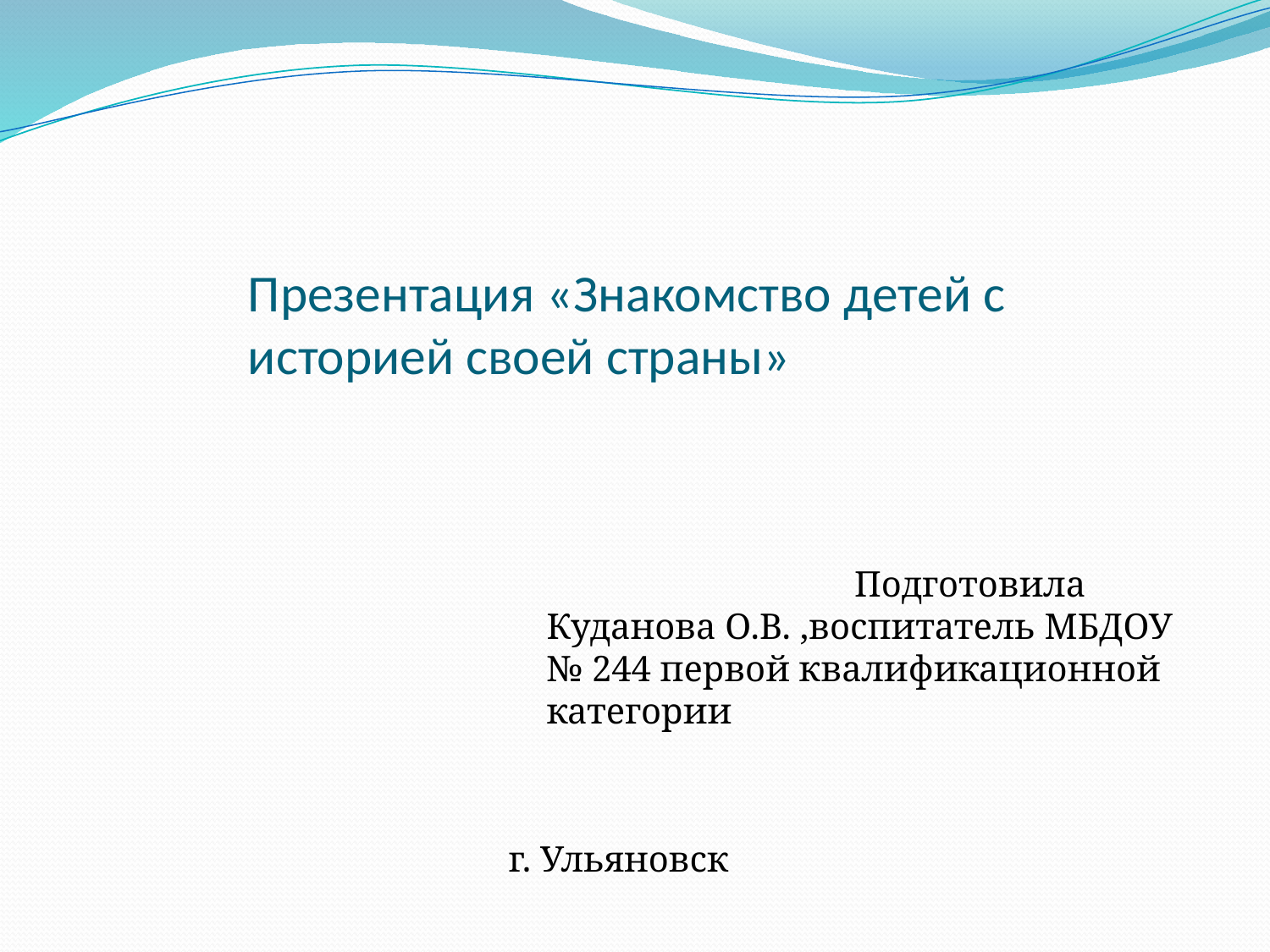

Презентация «Знакомство детей с историей своей страны»
                                      Подготовила Куданова О.В. ,воспитатель МБДОУ № 244 первой квалификационной категории

г. Ульяновск